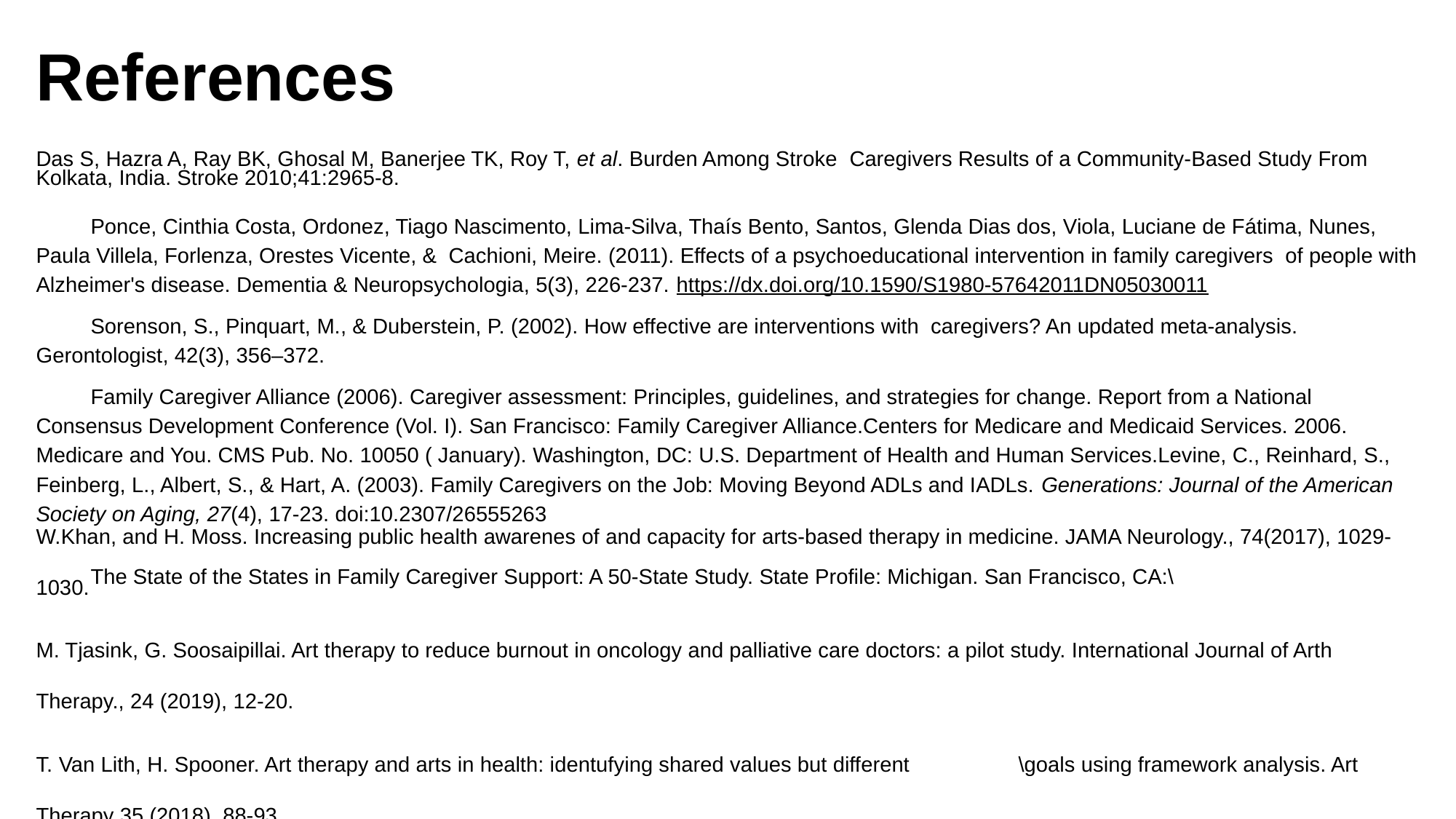

# References
Das S, Hazra A, Ray BK, Ghosal M, Banerjee TK, Roy T, et al. Burden Among Stroke  Caregivers Results of a Community-Based Study From Kolkata, India. Stroke 2010;41:2965-8.

Ponce, Cinthia Costa, Ordonez, Tiago Nascimento, Lima-Silva, Thaís Bento, Santos, Glenda Dias dos, Viola, Luciane de Fátima, Nunes, Paula Villela, Forlenza, Orestes Vicente, &  Cachioni, Meire. (2011). Effects of a psychoeducational intervention in family caregivers  of people with Alzheimer's disease. Dementia & Neuropsychologia, 5(3), 226-237. https://dx.doi.org/10.1590/S1980-57642011DN05030011
Sorenson, S., Pinquart, M., & Duberstein, P. (2002). How effective are interventions with  caregivers? An updated meta-analysis. Gerontologist, 42(3), 356–372.
Family Caregiver Alliance (2006). Caregiver assessment: Principles, guidelines, and strategies for change. Report from a National Consensus Development Conference (Vol. I). San Francisco: Family Caregiver Alliance.Centers for Medicare and Medicaid Services. 2006. Medicare and You. CMS Pub. No. 10050 ( January). Washington, DC: U.S. Department of Health and Human Services.Levine, C., Reinhard, S., Feinberg, L., Albert, S., & Hart, A. (2003). Family Caregivers on the Job: Moving Beyond ADLs and IADLs. Generations: Journal of the American Society on Aging, 27(4), 17-23. doi:10.2307/26555263
The State of the States in Family Caregiver Support: A 50-State Study. State Profile: Michigan. San Francisco, CA:\
W.Khan, and H. Moss. Increasing public health awarenes of and capacity for arts-based therapy in medicine. JAMA Neurology., 74(2017), 1029-1030.
M. Tjasink, G. Soosaipillai. Art therapy to reduce burnout in oncology and palliative care doctors: a pilot study. International Journal of Arth Therapy., 24 (2019), 12-20.
T. Van Lith, H. Spooner. Art therapy and arts in health: identufying shared values but different 	\goals using framework analysis. Art Therapy 35 (2018), 88-93.
Girija, K., Caroll-Haskins, K.Mensinger, J, Dieterich-Hartwell, R, Manders, E., Levine, W. . Outcomes of Art Therapy and Coloring for Professionals Informal Caregivers of Patients 	in a Radiation Oncology Unit: A Mixed Methods Pilot Study. European Journal of 	Oncology Nursing, 22(2019), 153-161.